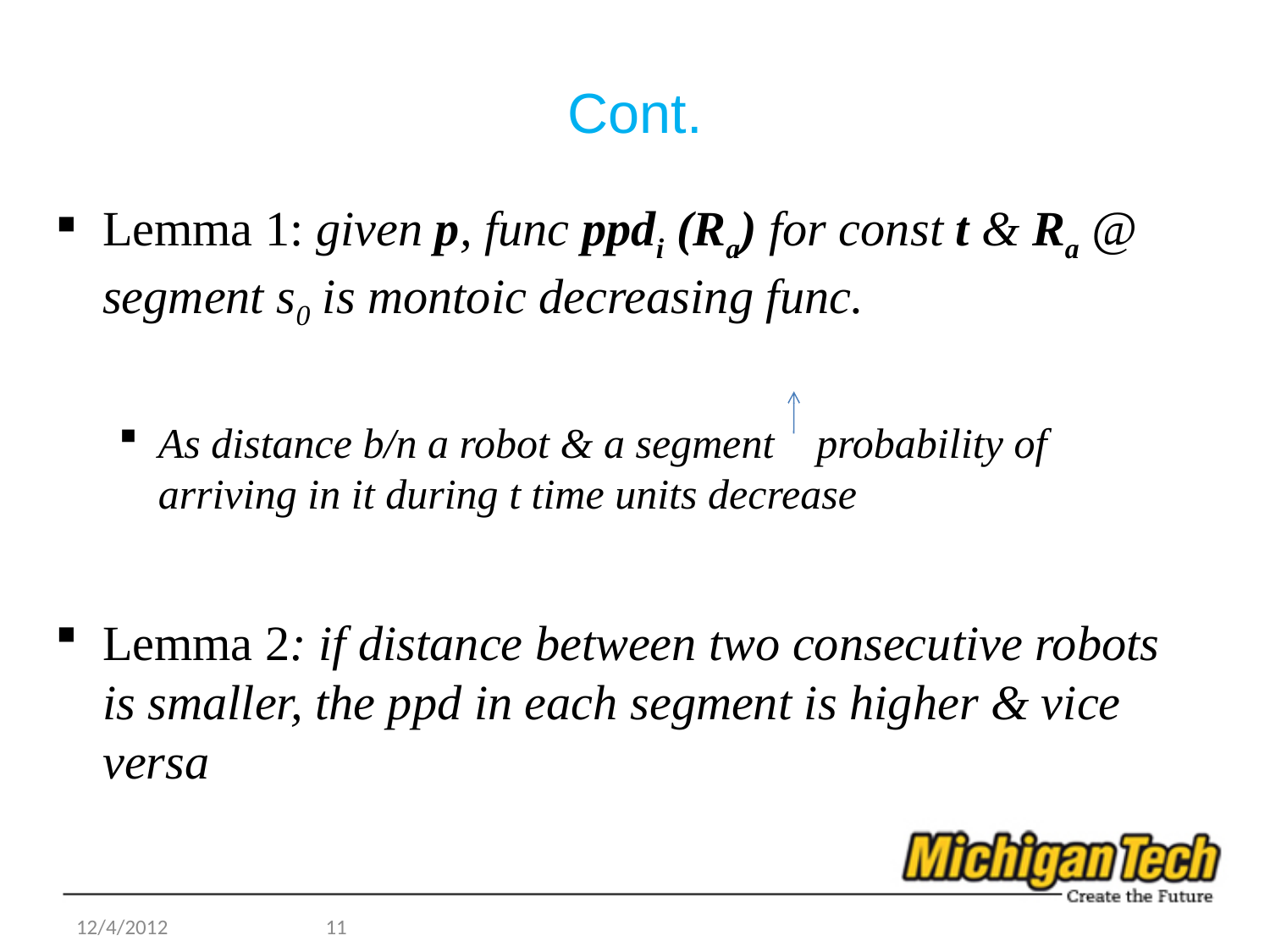

# Cont.
Lemma 1: given p, func ppdi (Ra) for const t & Ra @ segment s0 is montoic decreasing func.

As distance b/n a robot & a segment    probability of arriving in it during t time units decrease

Lemma 2: if distance between two consecutive robots is smaller, the ppd in each segment is higher & vice versa
12/4/2012
11